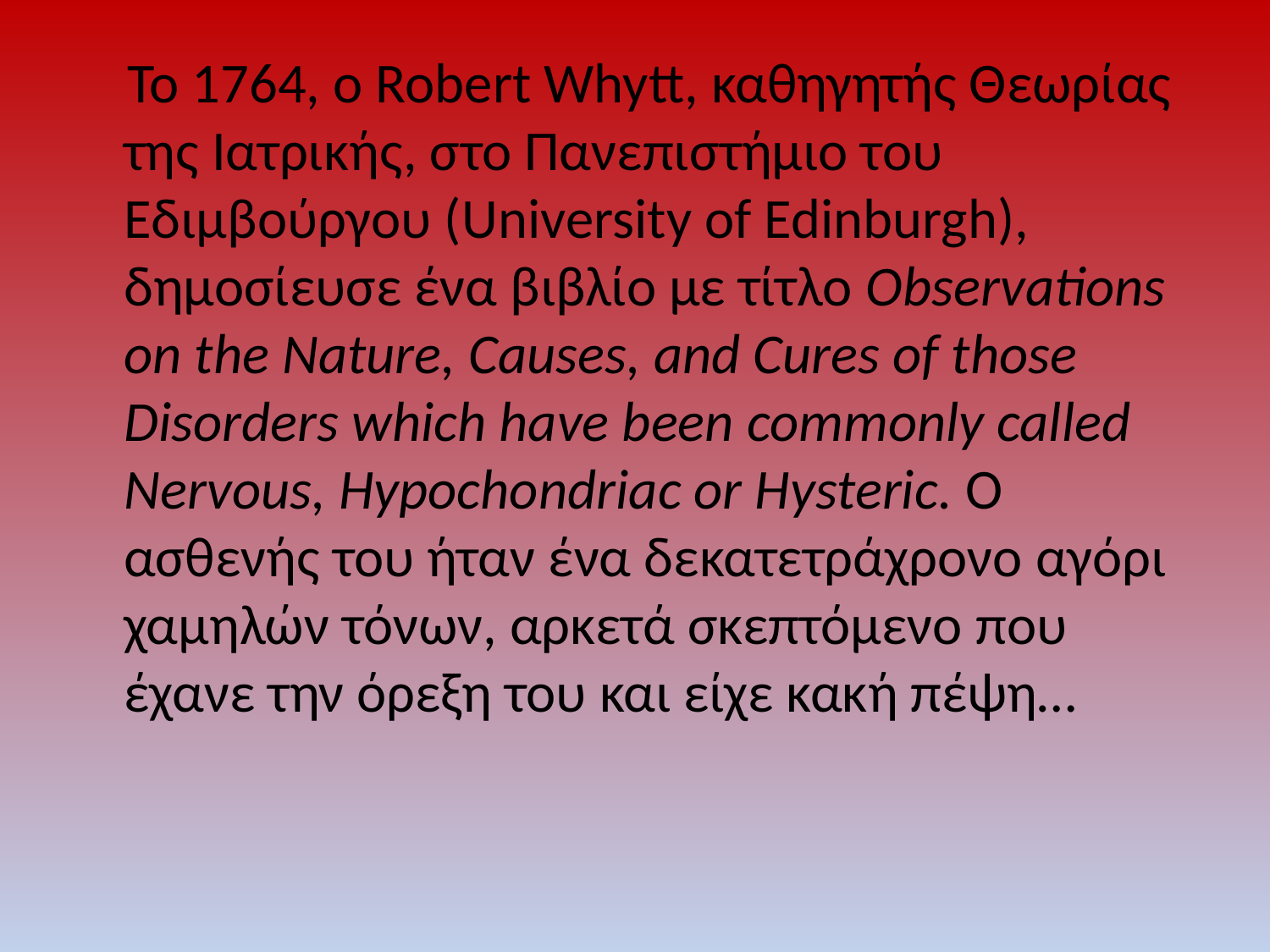

#
    Το 1764, ο Robert Whytt, καθηγητής Θεωρίας της Ιατρικής, στο Πανεπιστήμιο του Εδιμβούργου (University of Edinburgh), δημοσίευσε ένα βιβλίο με τίτλο Observations on the Nature, Causes, and Cures of those Disorders which have been commonly called Nervous, Hypochondriac or Hysteric. Ο ασθενής του ήταν ένα δεκατετράχρονο αγόρι χαμηλών τόνων, αρκετά σκεπτόμενο που έχανε την όρεξη του και είχε κακή πέψη…